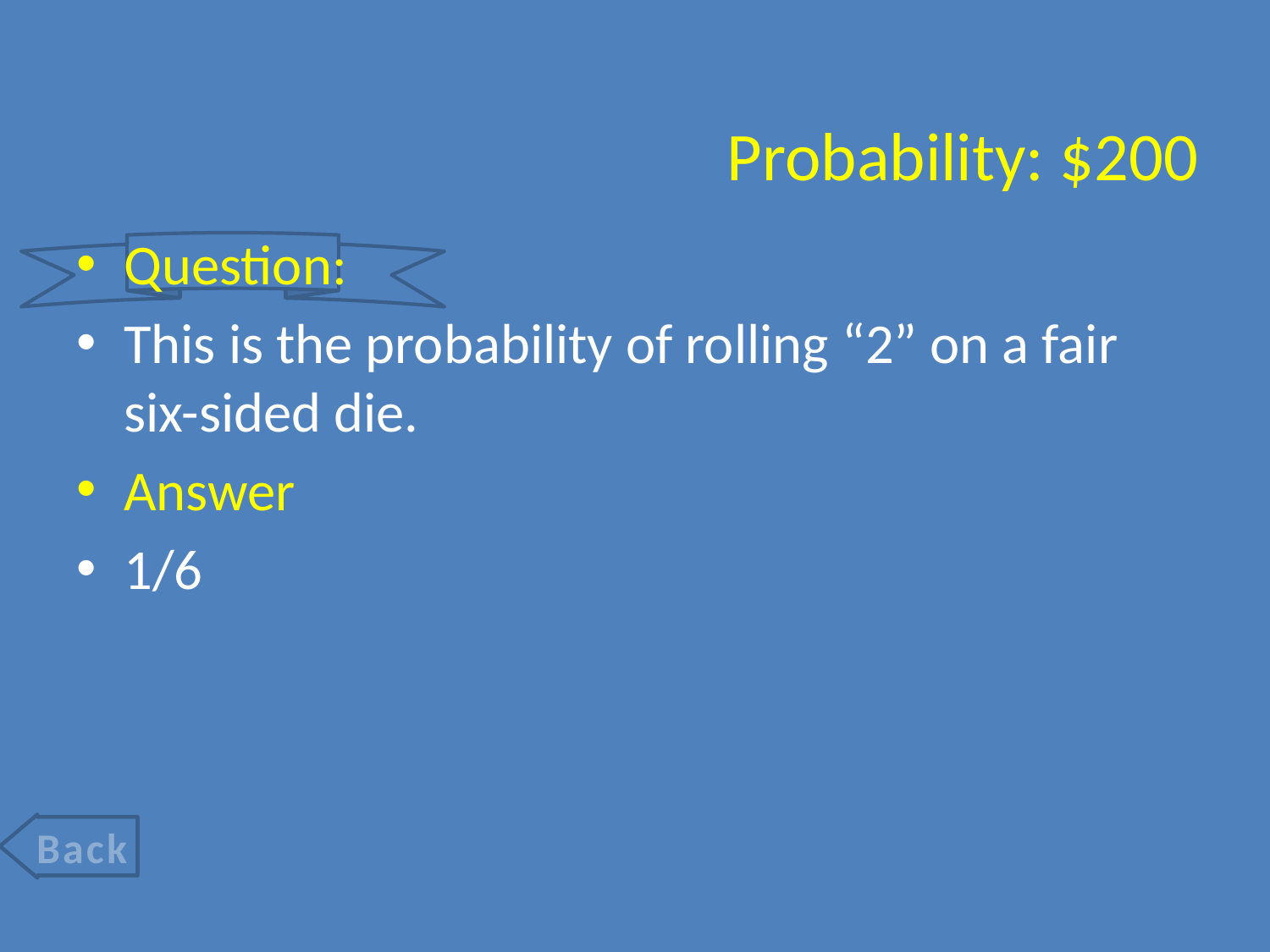

# Probability: $200
Question:
This is the probability of rolling “2” on a fair six-sided die.
Answer
1/6

Back